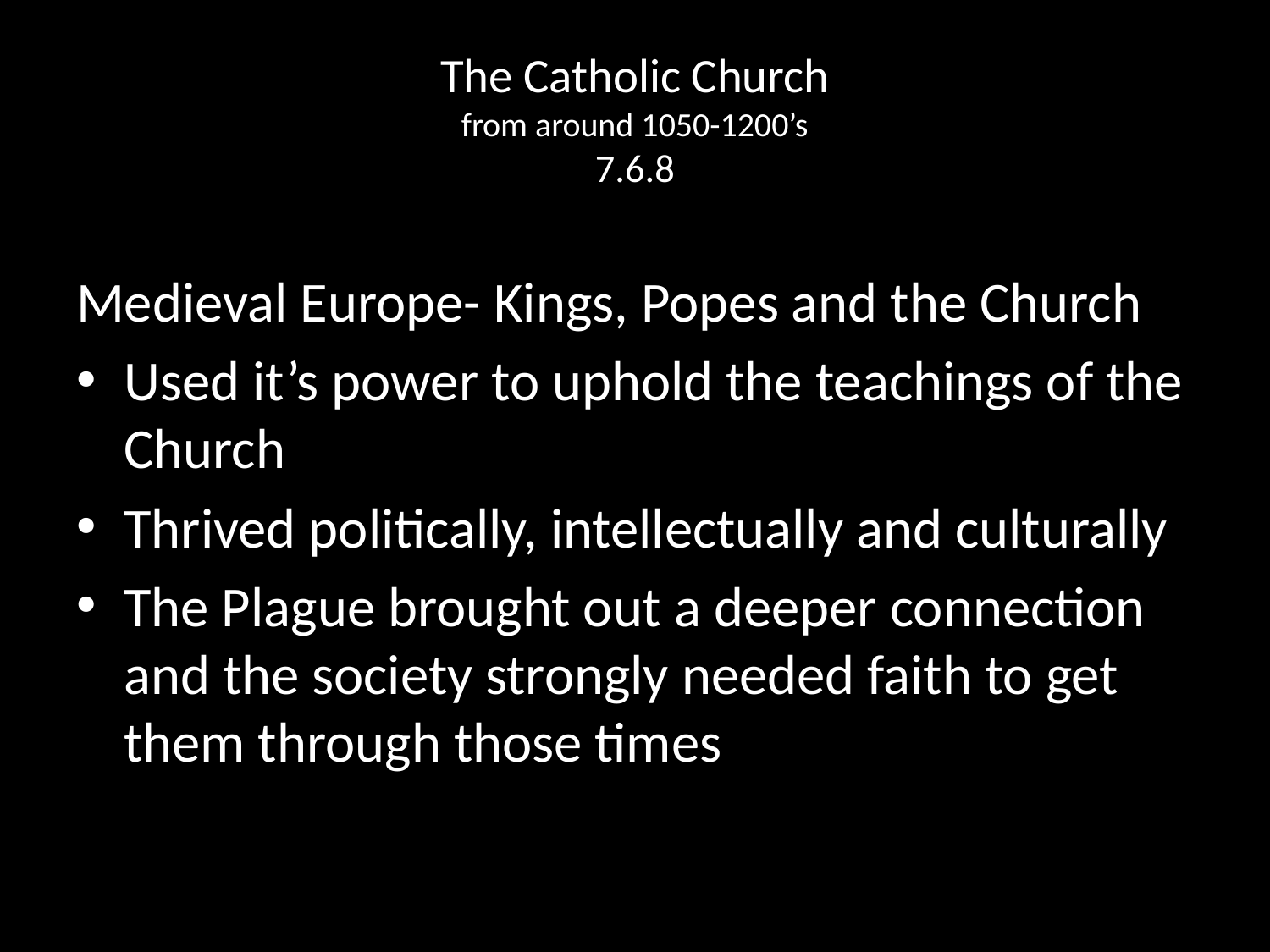

# The Catholic Church from around 1050-1200’s 7.6.8
Medieval Europe- Kings, Popes and the Church
Used it’s power to uphold the teachings of the Church
Thrived politically, intellectually and culturally
The Plague brought out a deeper connection and the society strongly needed faith to get them through those times